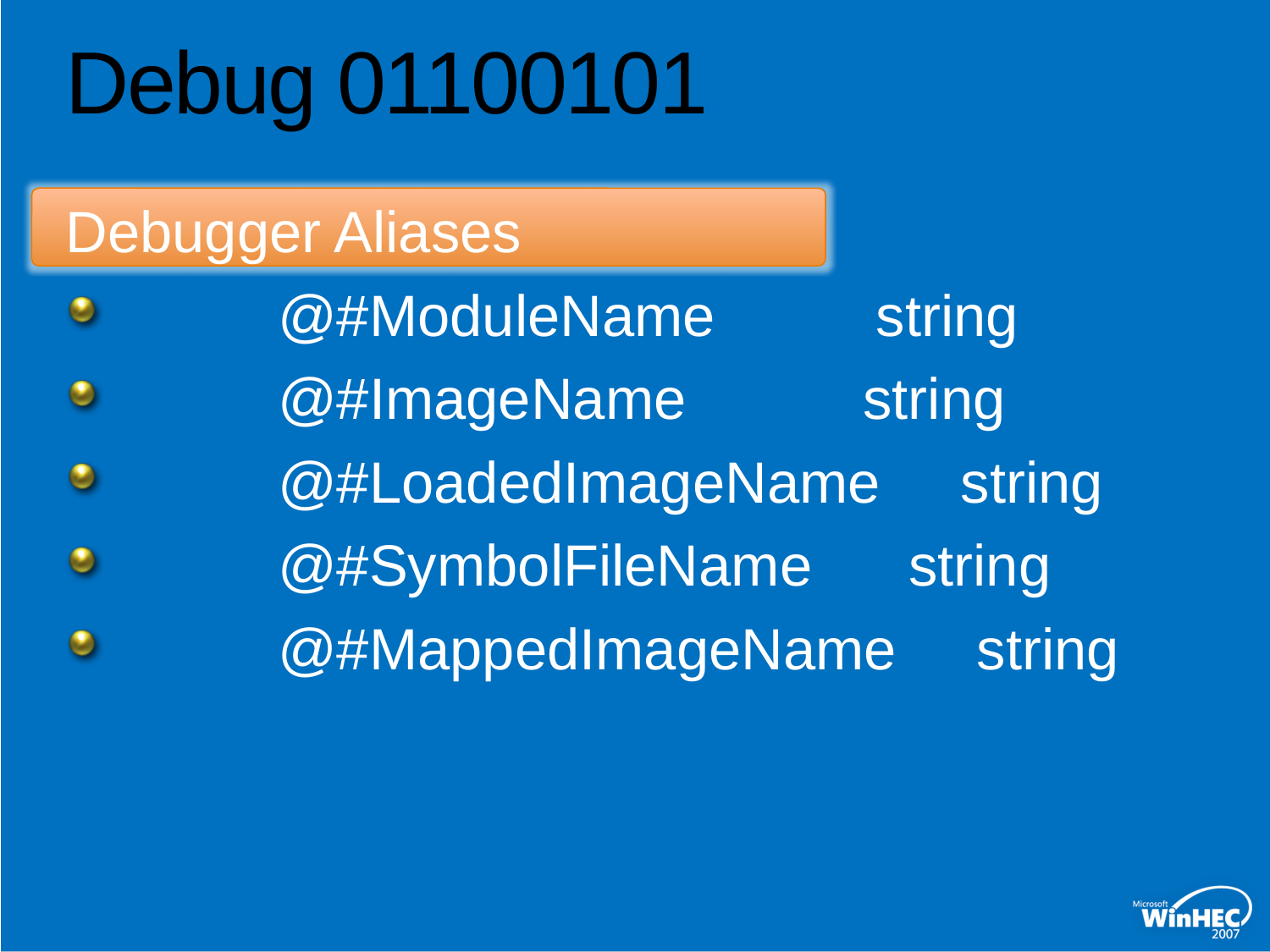

# Debug 01100101

Debugger Aliases
	  @#ModuleName          string
	  @#ImageName           string
	  @#LoadedImageName     string
	  @#SymbolFileName      string
	  @#MappedImageName     string